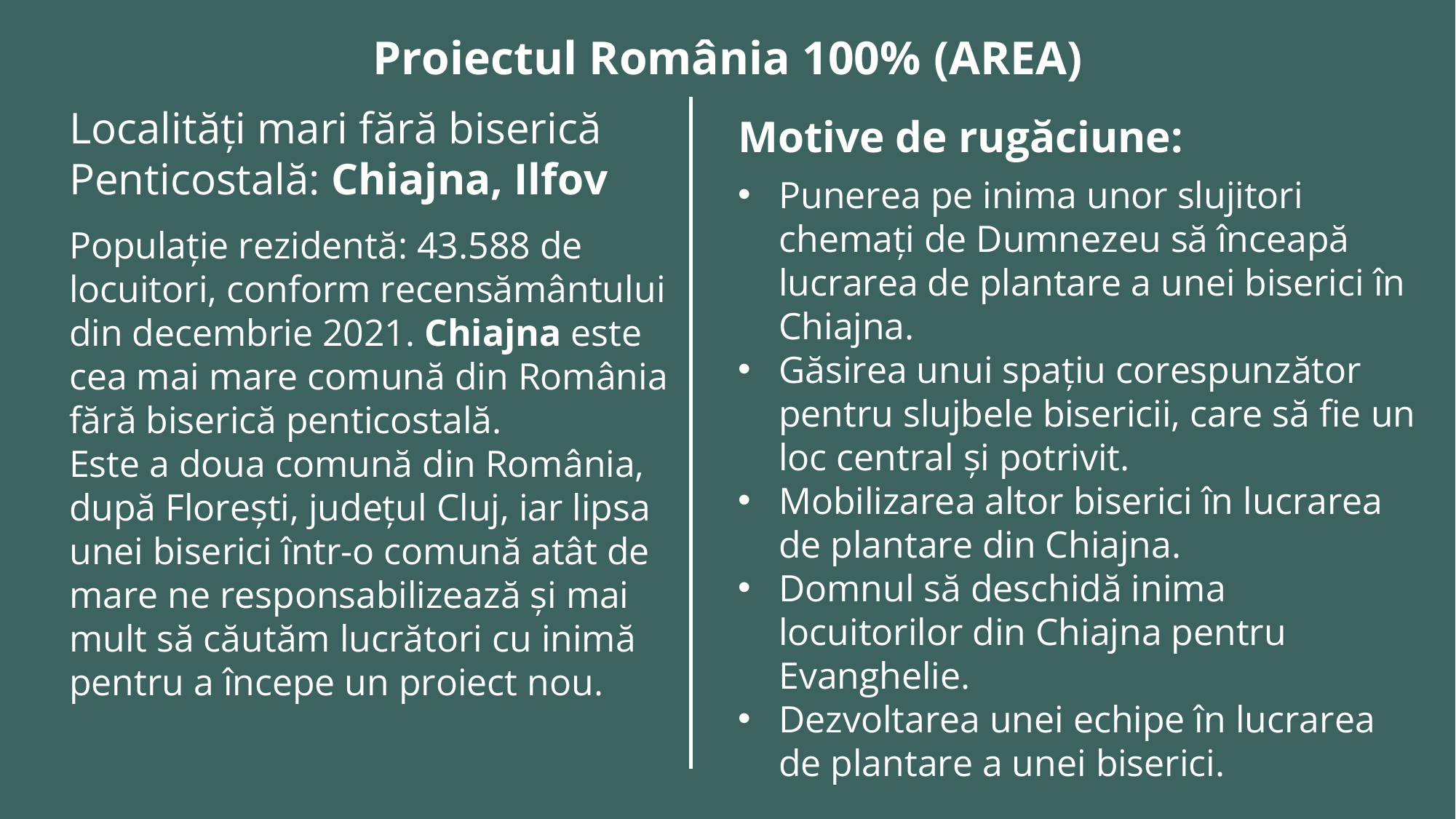

Proiectul România 100% (AREA)
Localități mari fără biserică
Penticostală: Chiajna, Ilfov
Motive de rugăciune:
Punerea pe inima unor slujitori chemați de Dumnezeu să înceapă lucrarea de plantare a unei biserici în Chiajna.
Găsirea unui spațiu corespunzător pentru slujbele bisericii, care să fie un loc central și potrivit.
Mobilizarea altor biserici în lucrarea de plantare din Chiajna.
Domnul să deschidă inima locuitorilor din Chiajna pentru Evanghelie.
Dezvoltarea unei echipe în lucrarea de plantare a unei biserici.
Populație rezidentă: 43.588 de locuitori, conform recensământului din decembrie 2021. Chiajna este cea mai mare comună din România fără biserică penticostală.
Este a doua comună din România, după Florești, județul Cluj, iar lipsa unei biserici într-o comună atât de mare ne responsabilizează și mai mult să căutăm lucrători cu inimă pentru a începe un proiect nou.